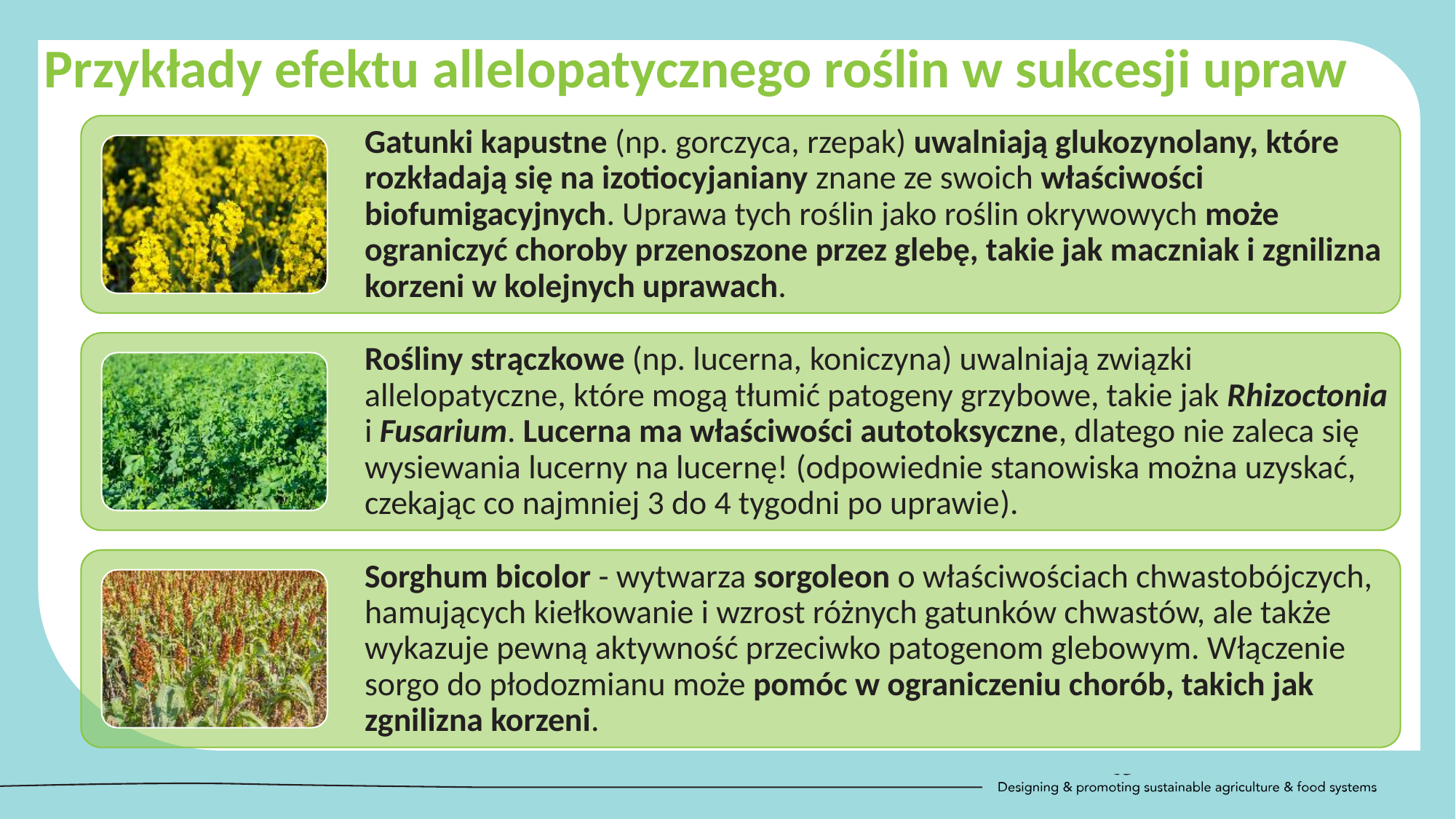

Przykłady efektu allelopatycznego roślin w sukcesji upraw
Gatunki kapustne (np. gorczyca, rzepak) uwalniają glukozynolany, które rozkładają się na izotiocyjaniany znane ze swoich właściwości biofumigacyjnych. Uprawa tych roślin jako roślin okrywowych może ograniczyć choroby przenoszone przez glebę, takie jak maczniak i zgnilizna korzeni w kolejnych uprawach.

Rośliny strączkowe (np. lucerna, koniczyna) uwalniają związki allelopatyczne, które mogą tłumić patogeny grzybowe, takie jak Rhizoctonia i Fusarium. Lucerna ma właściwości autotoksyczne, dlatego nie zaleca się wysiewania lucerny na lucernę! (odpowiednie stanowiska można uzyskać, czekając co najmniej 3 do 4 tygodni po uprawie).

Sorghum bicolor - wytwarza sorgoleon o właściwościach chwastobójczych, hamujących kiełkowanie i wzrost różnych gatunków chwastów, ale także wykazuje pewną aktywność przeciwko patogenom glebowym. Włączenie sorgo do płodozmianu może pomóc w ograniczeniu chorób, takich jak zgnilizna korzeni.